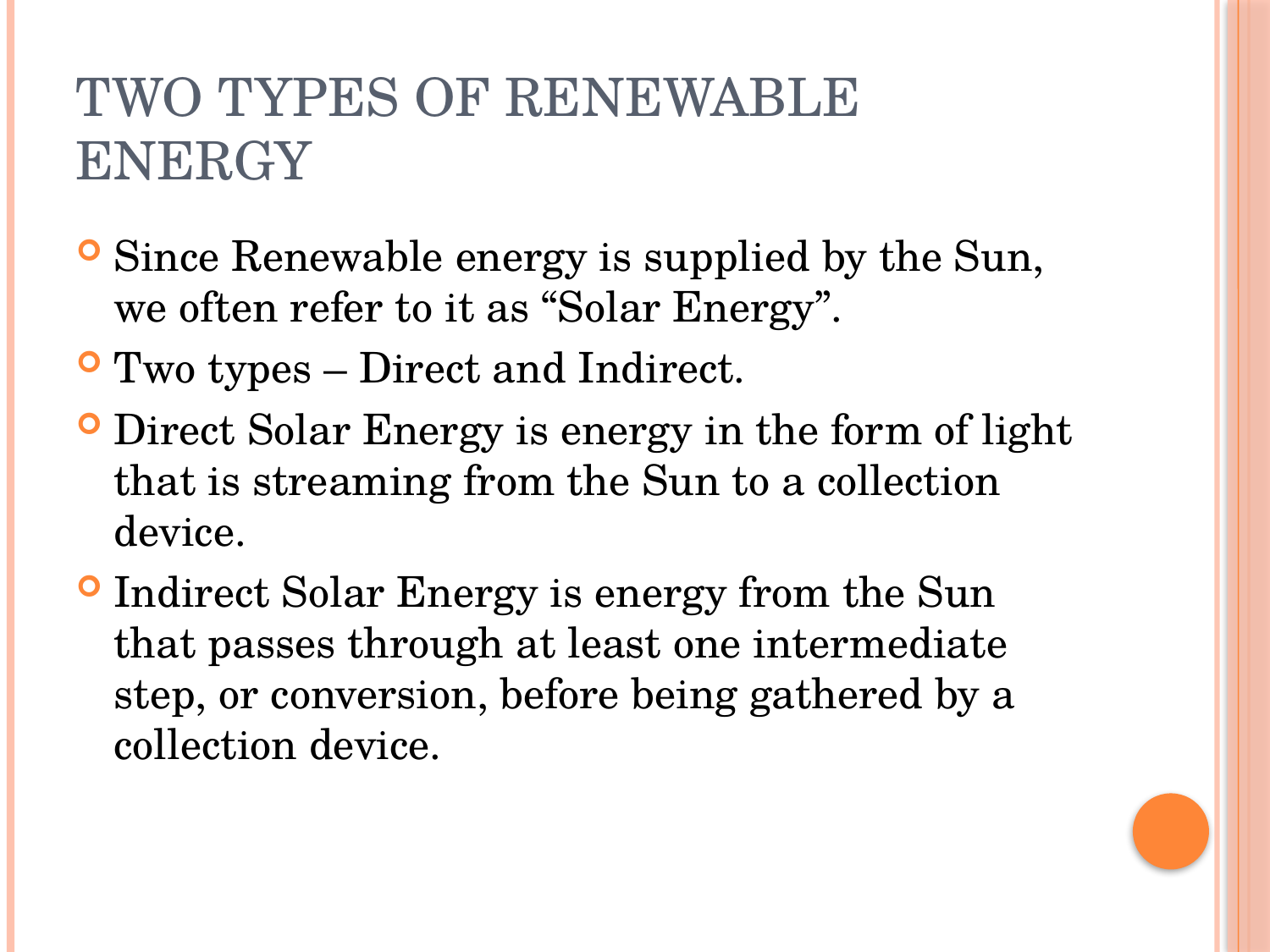

# Two Types of Renewable Energy
Since Renewable energy is supplied by the Sun, we often refer to it as “Solar Energy”.
Two types – Direct and Indirect.
Direct Solar Energy is energy in the form of light that is streaming from the Sun to a collection device.
Indirect Solar Energy is energy from the Sun that passes through at least one intermediate step, or conversion, before being gathered by a collection device.